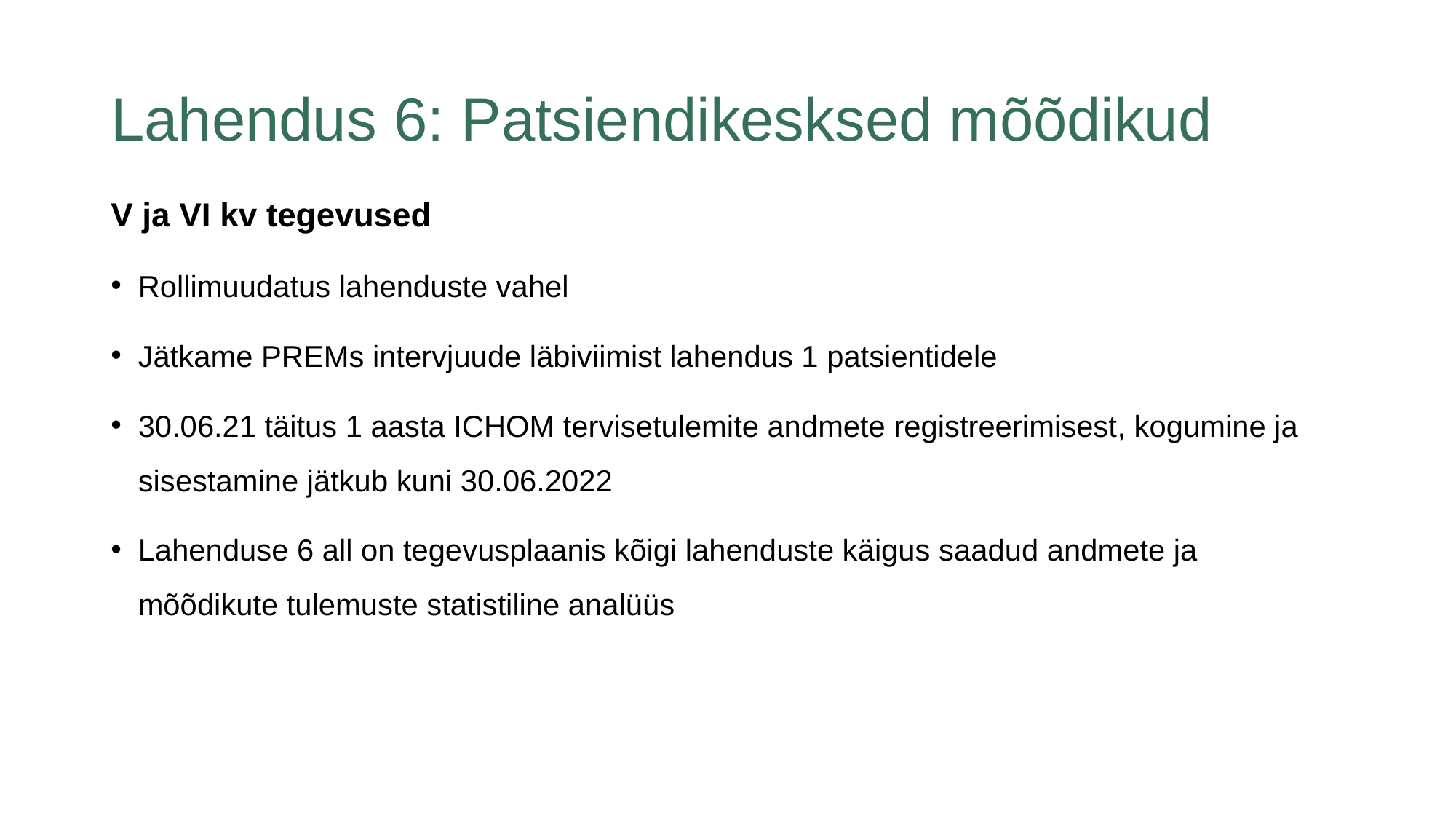

# Lahendus 6: Patsiendikesksed mõõdikud
V ja VI kv tegevused
Rollimuudatus lahenduste vahel
Jätkame PREMs intervjuude läbiviimist lahendus 1 patsientidele
30.06.21 täitus 1 aasta ICHOM tervisetulemite andmete registreerimisest, kogumine ja sisestamine jätkub kuni 30.06.2022
Lahenduse 6 all on tegevusplaanis kõigi lahenduste käigus saadud andmete ja mõõdikute tulemuste statistiline analüüs